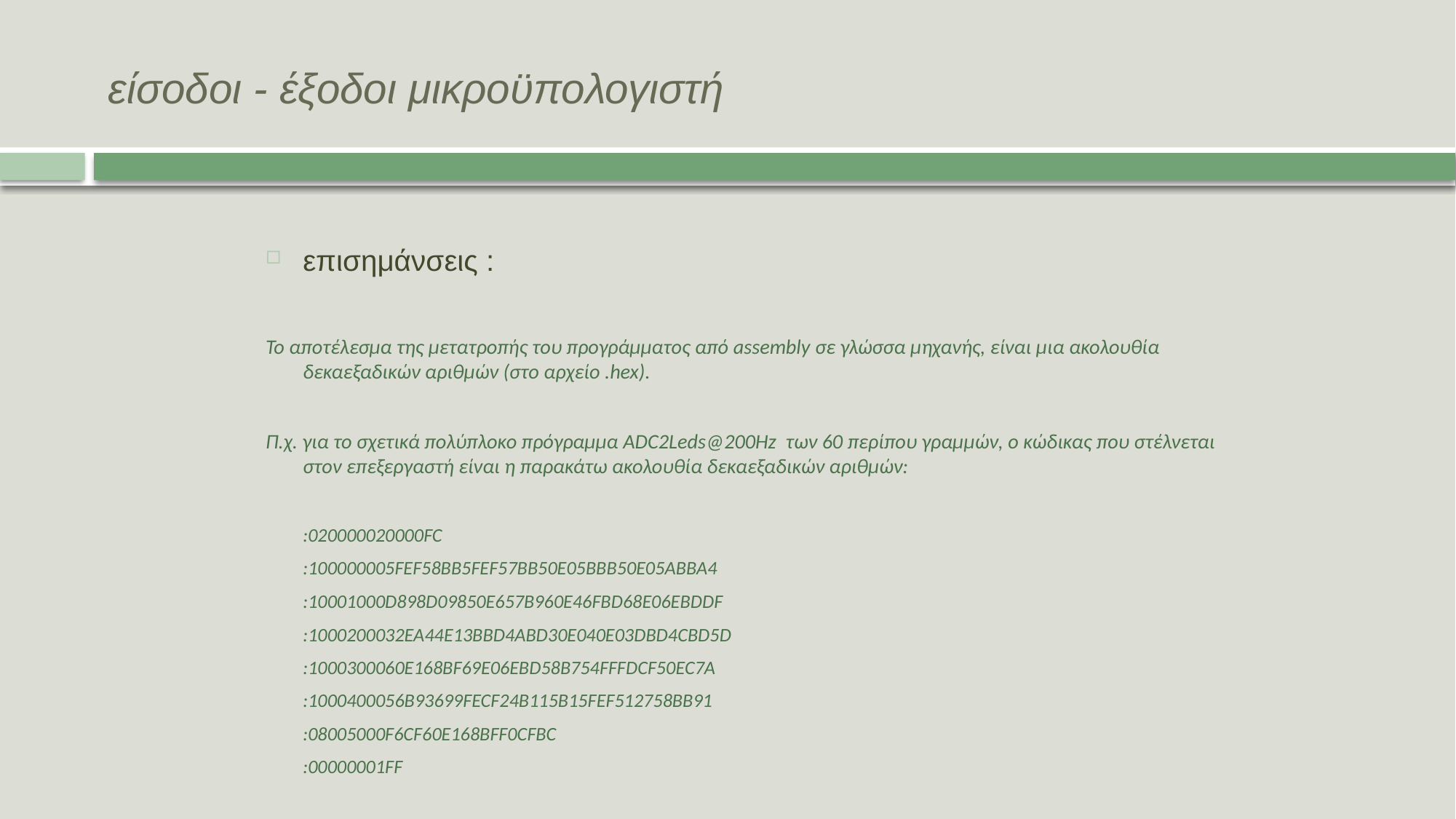

# είσοδοι - έξοδοι μικροϋπολογιστή

επισημάνσεις :

Το αποτέλεσμα της μετατροπής του προγράμματος από assembly σε γλώσσα μηχανής, είναι μια ακολουθία δεκαεξαδικών αριθμών (στο αρχείο .hex).

Π.χ. για το σχετικά πολύπλοκο πρόγραμμα ADC2Leds@200Hz  των 60 περίπου γραμμών, ο κώδικας που στέλνεται στον επεξεργαστή είναι η παρακάτω ακολουθία δεκαεξαδικών αριθμών:

		:020000020000FC
		:100000005FEF58BB5FEF57BB50E05BBB50E05ABBA4
		:10001000D898D09850E657B960E46FBD68E06EBDDF
		:1000200032EA44E13BBD4ABD30E040E03DBD4CBD5D
		:1000300060E168BF69E06EBD58B754FFFDCF50EC7A
		:1000400056B93699FECF24B115B15FEF512758BB91
		:08005000F6CF60E168BFF0CFBC
		:00000001FF